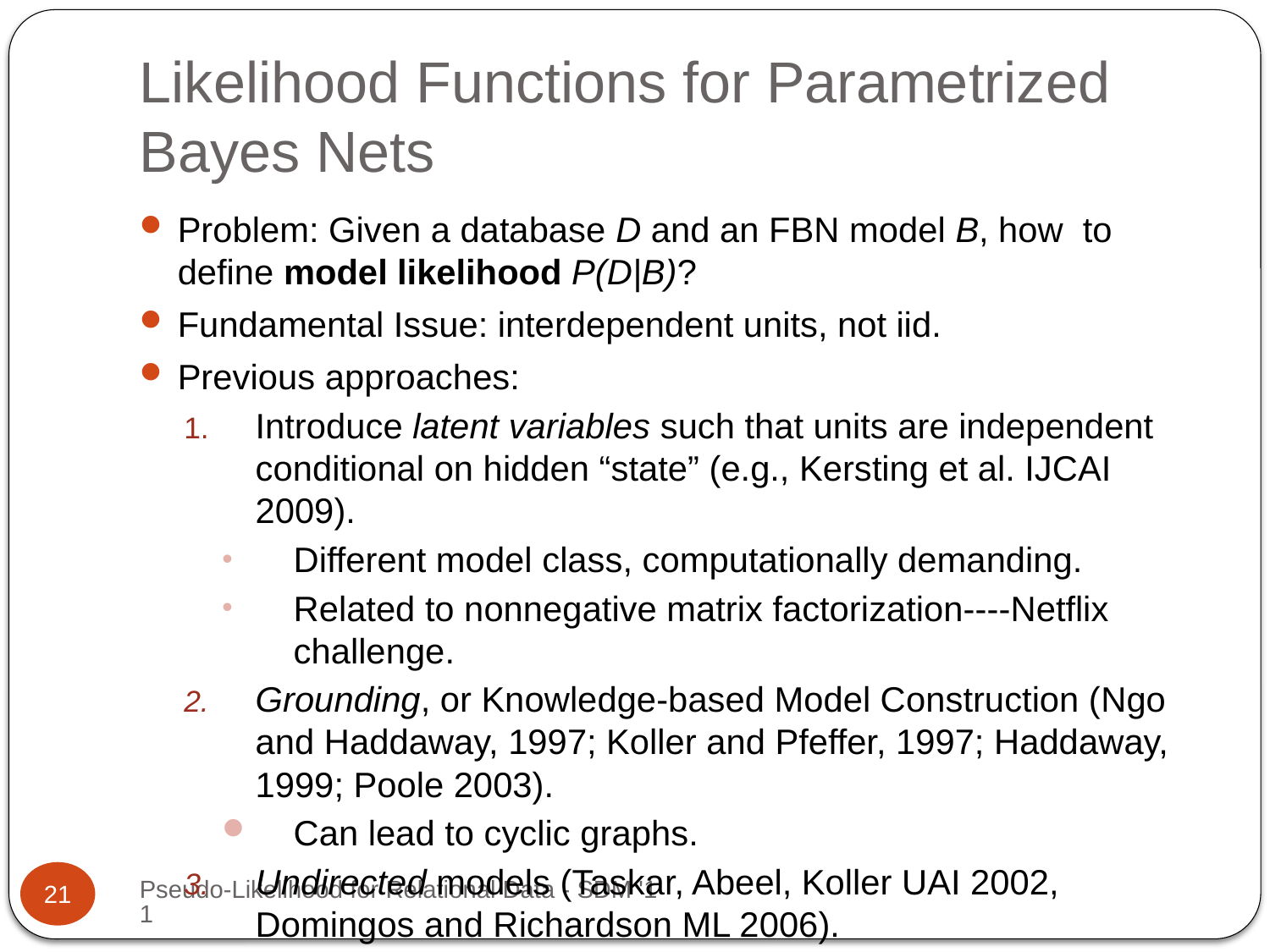

# Likelihood Functions for Parametrized Bayes Nets
Problem: Given a database D and an FBN model B, how  to define model likelihood P(D|B)?
Fundamental Issue: interdependent units, not iid.
Previous approaches:
Introduce latent variables such that units are independent conditional on hidden “state” (e.g., Kersting et al. IJCAI 2009).
Different model class, computationally demanding.
Related to nonnegative matrix factorization----Netflix challenge.
Grounding, or Knowledge-based Model Construction (Ngo and Haddaway, 1997; Koller and Pfeffer, 1997; Haddaway, 1999; Poole 2003).
Can lead to cyclic graphs.
Undirected models (Taskar, Abeel, Koller UAI 2002, Domingos and Richardson ML 2006).

Pseudo-Likelihood for Relational Data - SDM '11
21